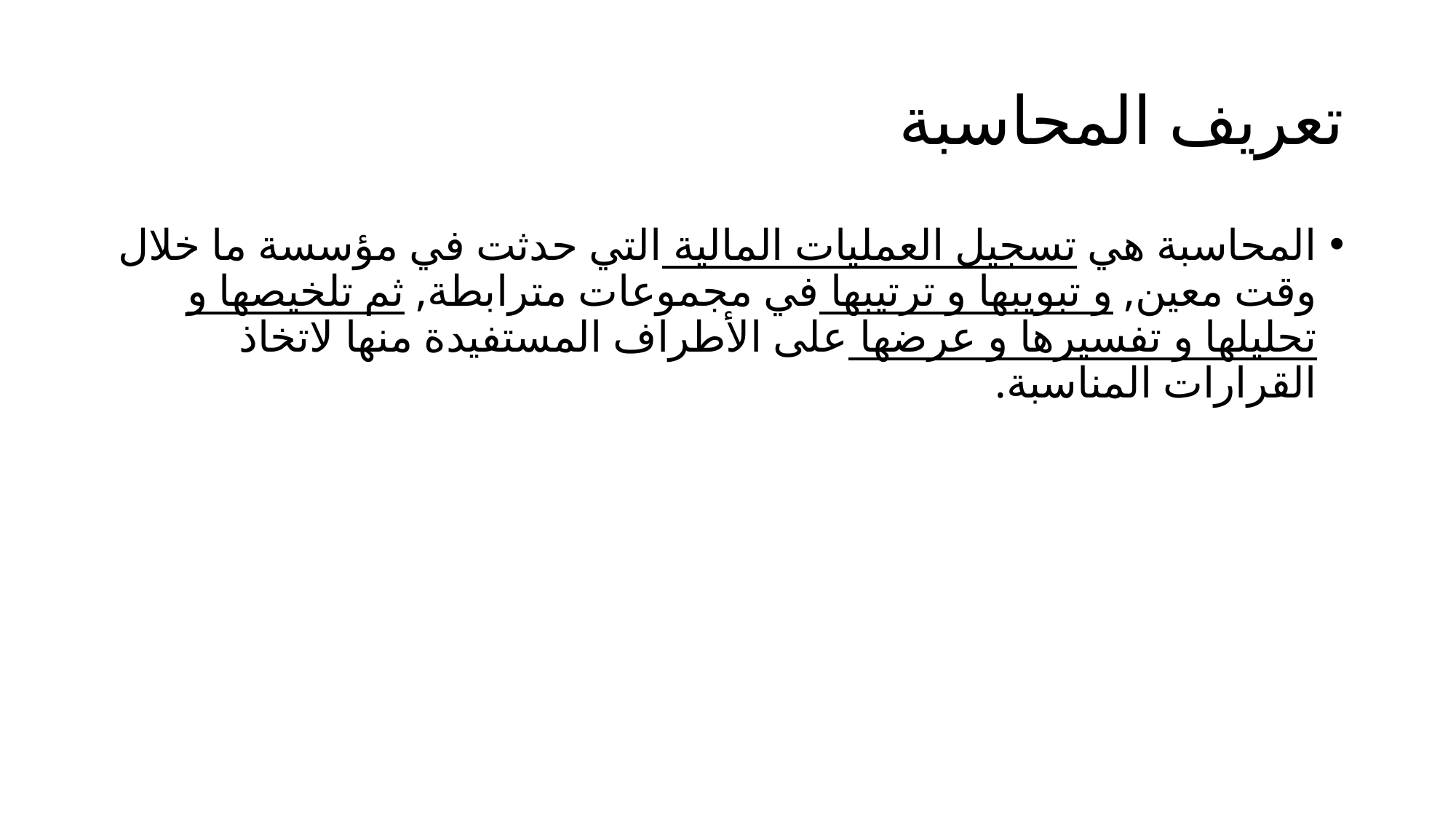

# تعريف المحاسبة
المحاسبة هي تسجيل العمليات المالية التي حدثت في مؤسسة ما خلال وقت معين, و تبويبها و ترتيبها في مجموعات مترابطة, ثم تلخيصها و تحليلها و تفسيرها و عرضها على الأطراف المستفيدة منها لاتخاذ القرارات المناسبة.